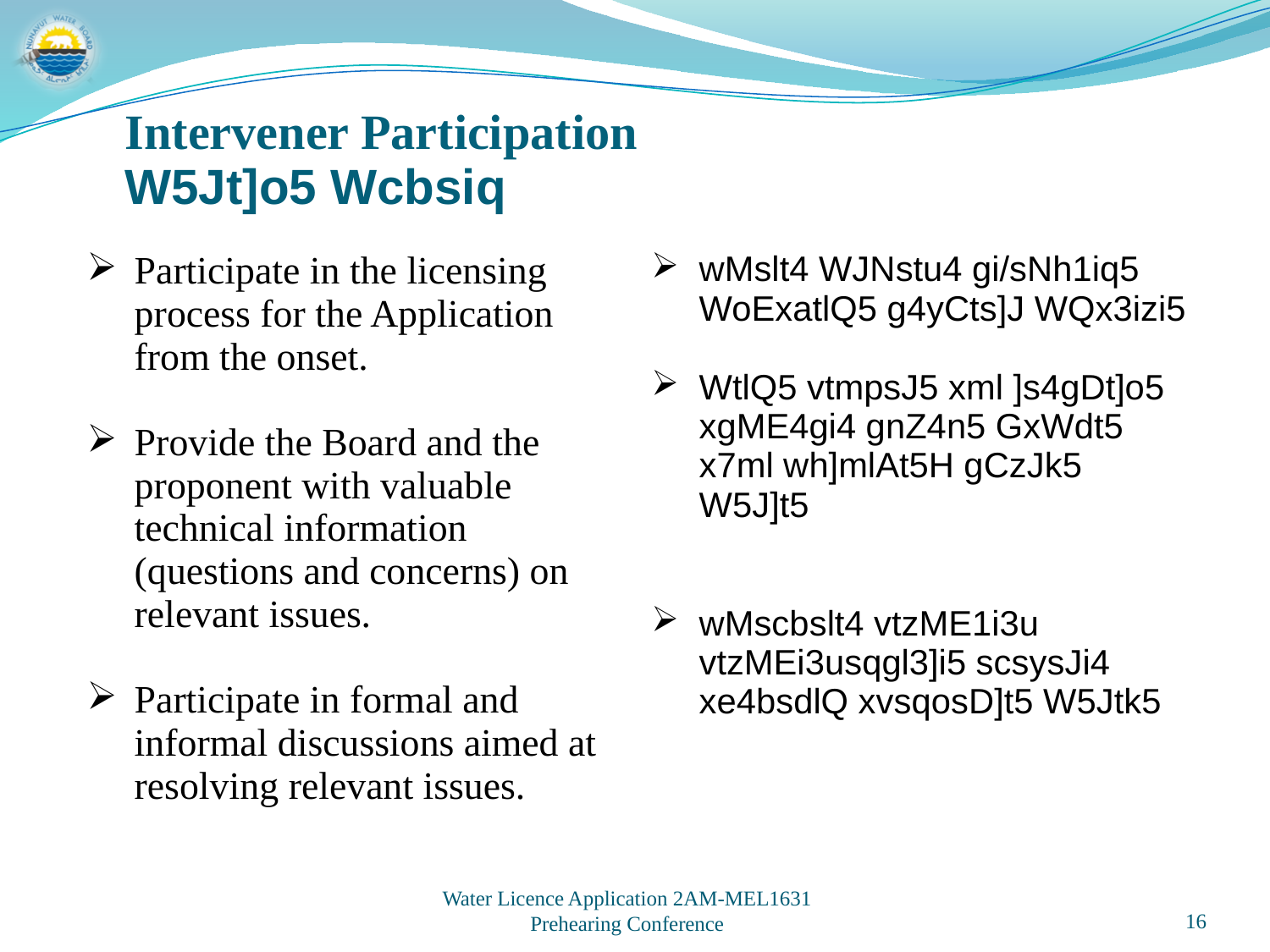

Intervener Participation
W5Jt]o5 Wcbsiq
| Participate in the licensing process for the Application from the onset. Provide the Board and the proponent with valuable technical information (questions and concerns) on relevant issues. Participate in formal and informal discussions aimed at resolving relevant issues. | wMslt4 WJNstu4 gi/sNh1iq5 WoExatlQ5 g4yCts]J WQx3izi5 WtlQ5 vtmpsJ5 xml ]s4gDt]o5 xgME4gi4 gnZ4n5 GxWdt5 x7ml wh]mlAt5H gCzJk5 W5J]t5 wMscbslt4 vtzME1i3u vtzMEi3usqgl3]i5 scsysJi4 xe4bsdlQ xvsqosD]t5 W5Jtk5 |
| --- | --- |
Water Licence Application 2AM-MEL1631
Prehearing Conference
16